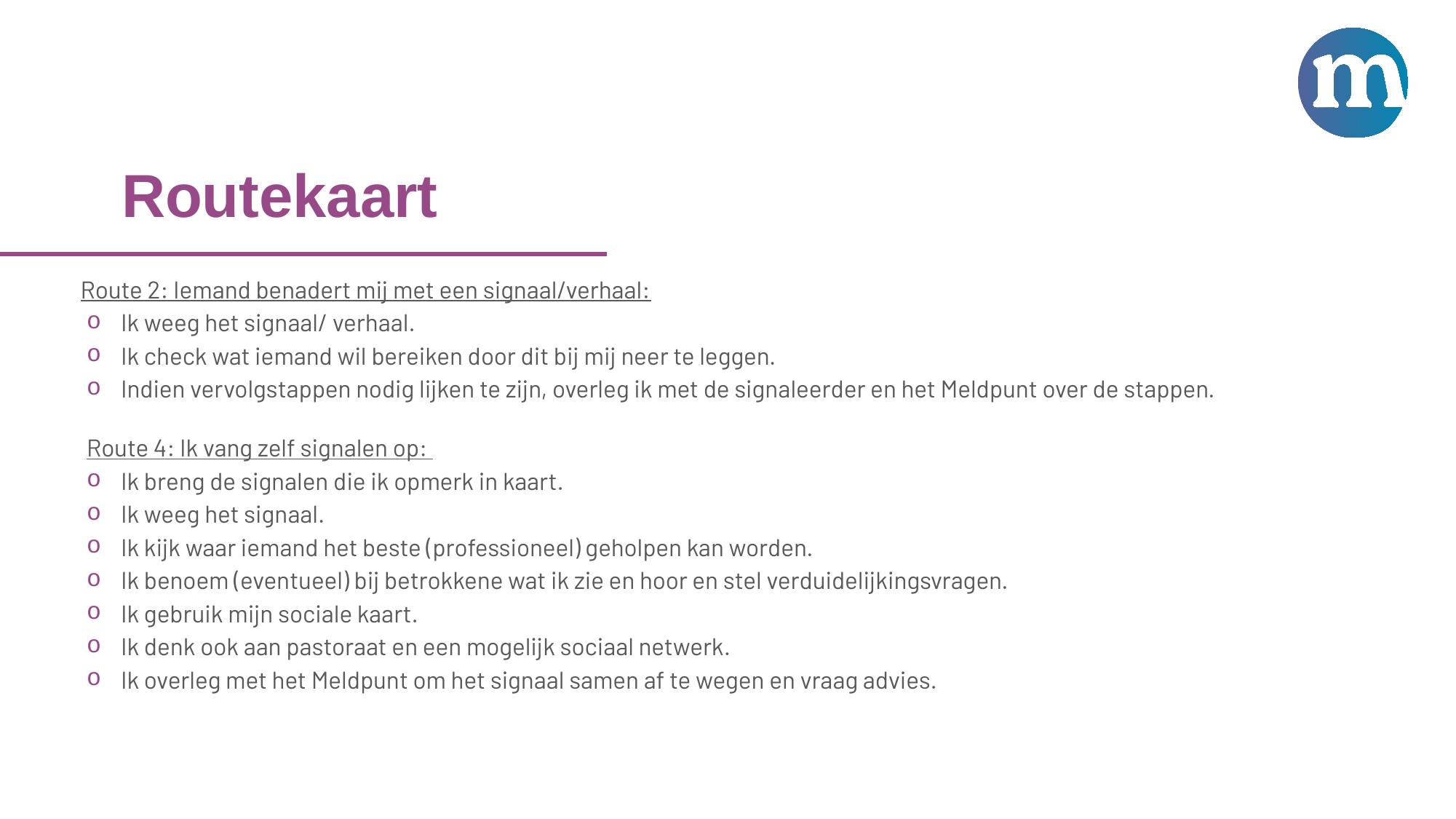

# Routekaart

  Route 2: Iemand benadert mij met een signaal/verhaal:
Ik weeg het signaal/ verhaal.
Ik check wat iemand wil bereiken door dit bij mij neer te leggen.
Indien vervolgstappen nodig lijken te zijn, overleg ik met de signaleerder en het Meldpunt over de stappen.

Route 4: Ik vang zelf signalen op:
Ik breng de signalen die ik opmerk in kaart.
Ik weeg het signaal.
Ik kijk waar iemand het beste (professioneel) geholpen kan worden.
Ik benoem (eventueel) bij betrokkene wat ik zie en hoor en stel verduidelijkingsvragen.
Ik gebruik mijn sociale kaart.
Ik denk ook aan pastoraat en een mogelijk sociaal netwerk.
Ik overleg met het Meldpunt om het signaal samen af te wegen en vraag advies.